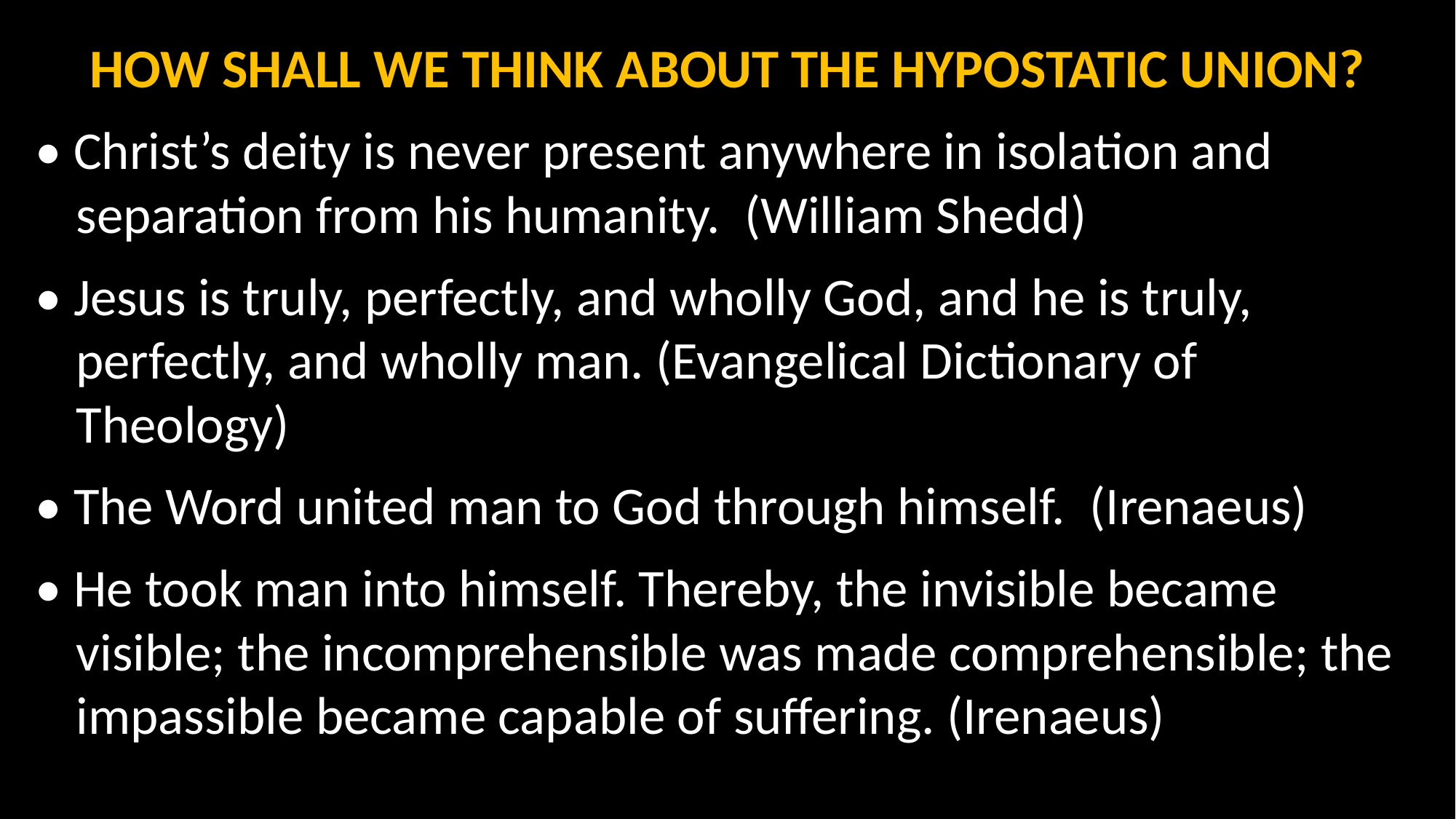

HOW SHALL WE THINK ABOUT THE HYPOSTATIC UNION?
• Christ’s deity is never present anywhere in isolation and separation from his humanity.  (William Shedd)
• Jesus is truly, perfectly, and wholly God, and he is truly, perfectly, and wholly man. (Evangelical Dictionary of Theology)
• The Word united man to God through himself.  (Irenaeus)
• He took man into himself. Thereby, the invisible became visible; the incomprehensible was made comprehensible; the impassible became capable of suffering. (Irenaeus)